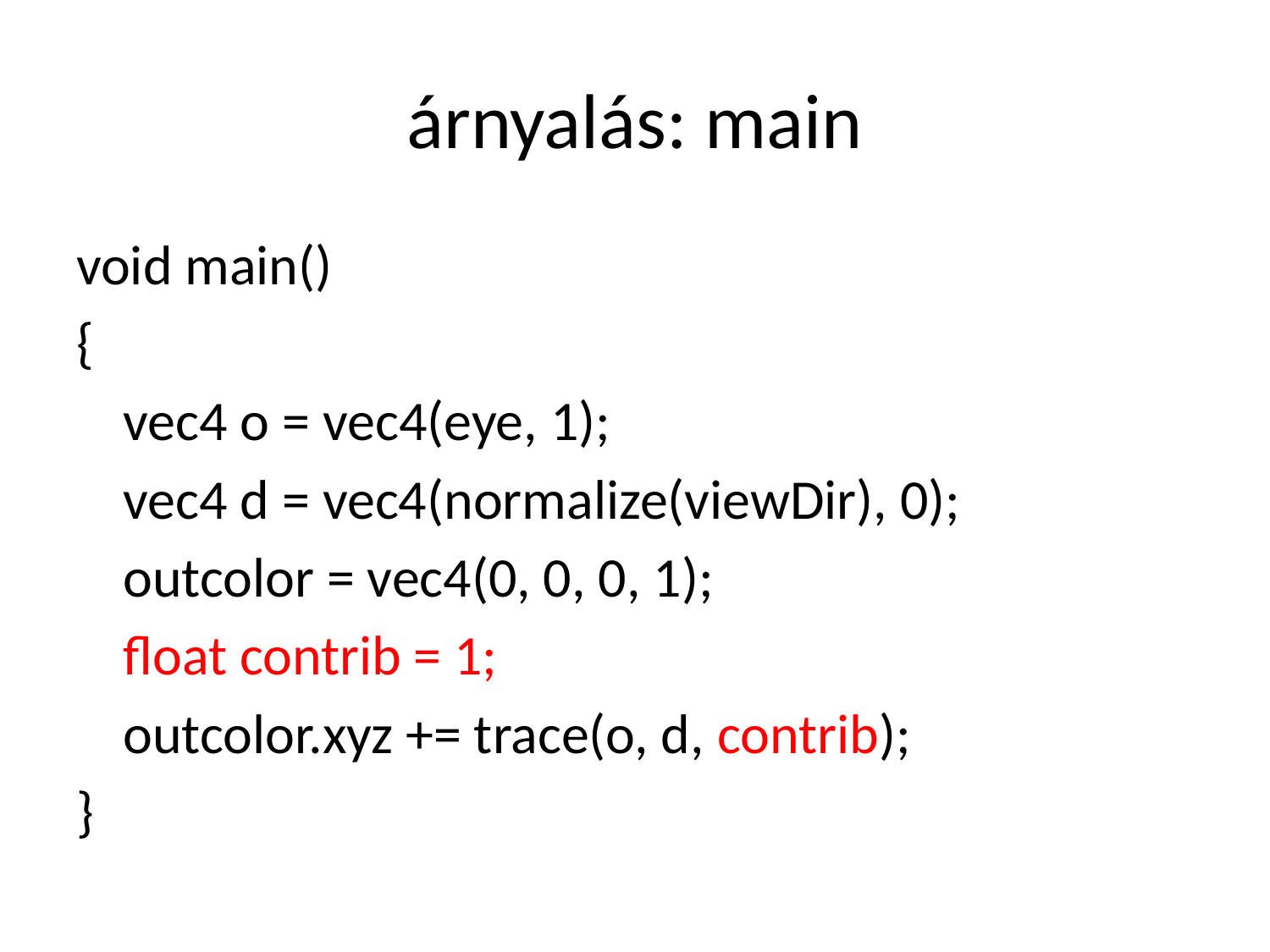

# árnyalás: main
void main()
{
	vec4 o = vec4(eye, 1);
	vec4 d = vec4(normalize(viewDir), 0);
	outcolor = vec4(0, 0, 0, 1);
	float contrib = 1;
	outcolor.xyz += trace(o, d, contrib);
}